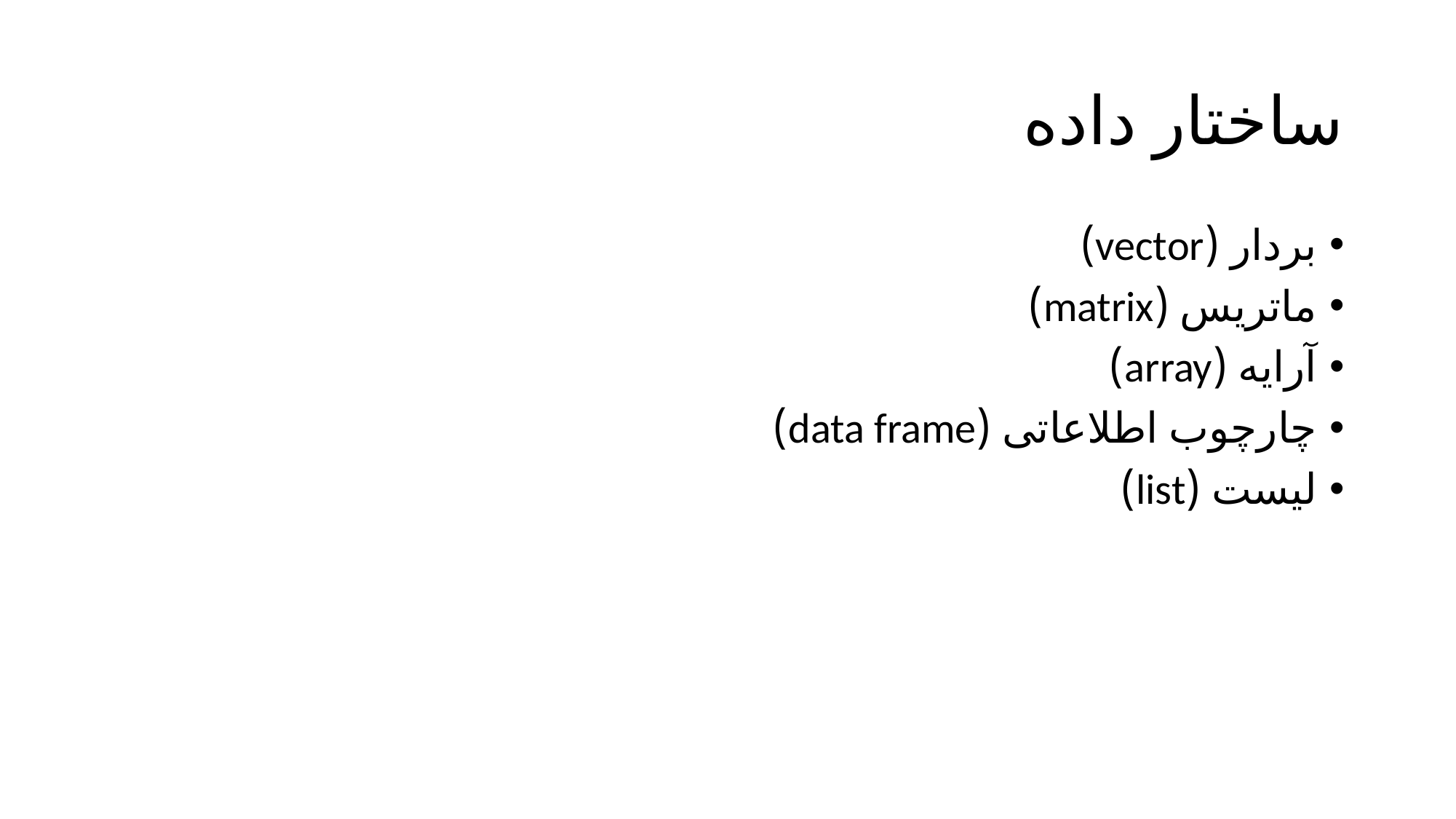

# ساختار داده
بردار (vector)
ماتریس (matrix)
آرایه (array)
چارچوب اطلاعاتی (data frame)
لیست (list)